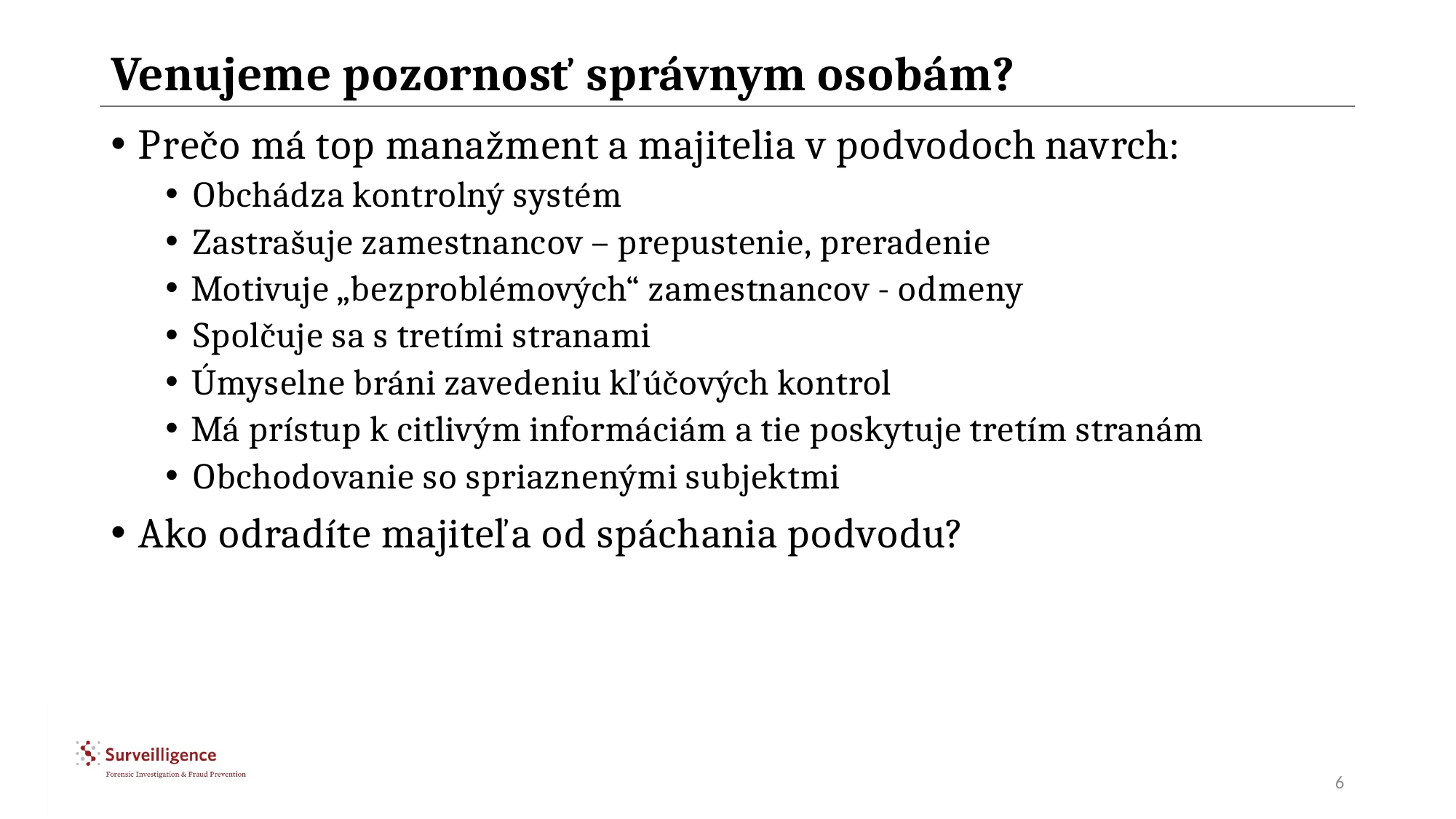

# Venujeme pozornosť správnym osobám?
Prečo má top manažment a majitelia v podvodoch navrch:
Obchádza kontrolný systém
Zastrašuje zamestnancov – prepustenie, preradenie
Motivuje „bezproblémových“ zamestnancov - odmeny
Spolčuje sa s tretími stranami
Úmyselne bráni zavedeniu kľúčových kontrol
Má prístup k citlivým informáciám a tie poskytuje tretím stranám
Obchodovanie so spriaznenými subjektmi
Ako odradíte majiteľa od spáchania podvodu?
6